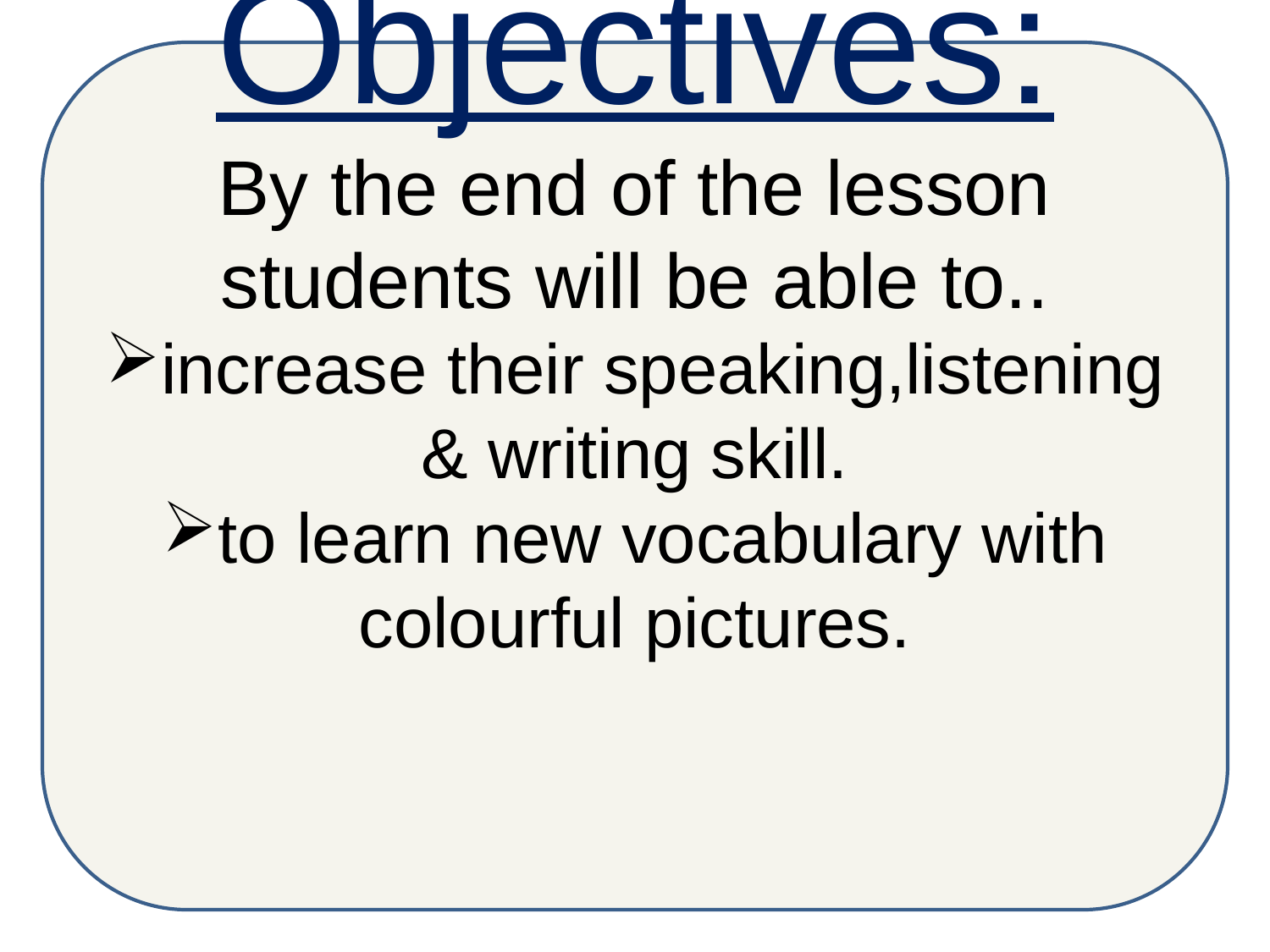

Objectives:
By the end of the lesson students will be able to..
increase their speaking,listening & writing skill.
to learn new vocabulary with colourful pictures.